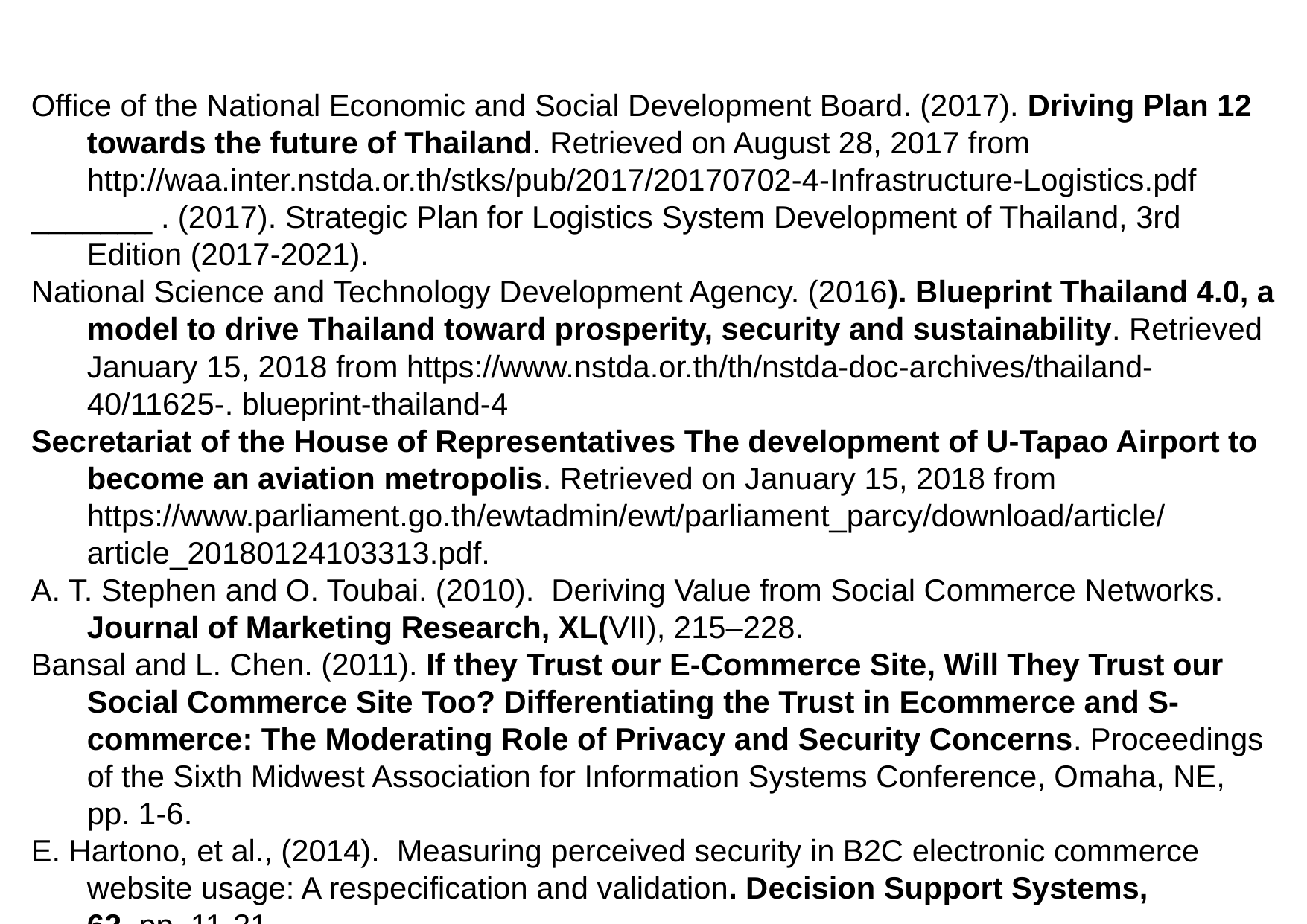

Office of the National Economic and Social Development Board. (2017). Driving Plan 12 towards the future of Thailand. Retrieved on August 28, 2017 from http://waa.inter.nstda.or.th/stks/pub/2017/20170702-4-Infrastructure-Logistics.pdf
_______ . (2017). Strategic Plan for Logistics System Development of Thailand, 3rd Edition (2017-2021).
National Science and Technology Development Agency. (2016). Blueprint Thailand 4.0, a model to drive Thailand toward prosperity, security and sustainability. Retrieved January 15, 2018 from https://www.nstda.or.th/th/nstda-doc-archives/thailand-40/11625-. blueprint-thailand-4
Secretariat of the House of Representatives The development of U-Tapao Airport to become an aviation metropolis. Retrieved on January 15, 2018 from https://www.parliament.go.th/ewtadmin/ewt/parliament_parcy/download/article/ article_20180124103313.pdf.
A. T. Stephen and O. Toubai. (2010).  Deriving Value from Social Commerce Networks. Journal of Marketing Research, XL(VII), 215–228.
Bansal and L. Chen. (2011). If they Trust our E-Commerce Site, Will They Trust our Social Commerce Site Too? Differentiating the Trust in Ecommerce and S-commerce: The Moderating Role of Privacy and Security Concerns. Proceedings of the Sixth Midwest Association for Information Systems Conference, Omaha, NE, pp. 1-6.
E. Hartono, et al., (2014).  Measuring perceived security in B2C electronic commerce website usage: A respecification and validation. Decision Support Systems,
62, pp. 11-21.
Fong. (n.d). Building an Air Cargo Hub. สืบค้นเมื่อ สิงหาคม 22, 2560 จากhttps://www.icao.int/
Fong. (2013). Building an Air Cargo Hub. สืบค้นเมื่อ กรกฎาคม 25, 2560 จาก https://www.icao.int/Meetings/AirCargoDevelopmentForum-2014/Documents/Session-6_JamesFong_en.pdf
M. Shadkam, J. O’Hara. (2013). Social Commerce Dimensions: The Potential Leverage for Marketers. Journal of Internet Banking and Commerce, 18(1), April 2013.